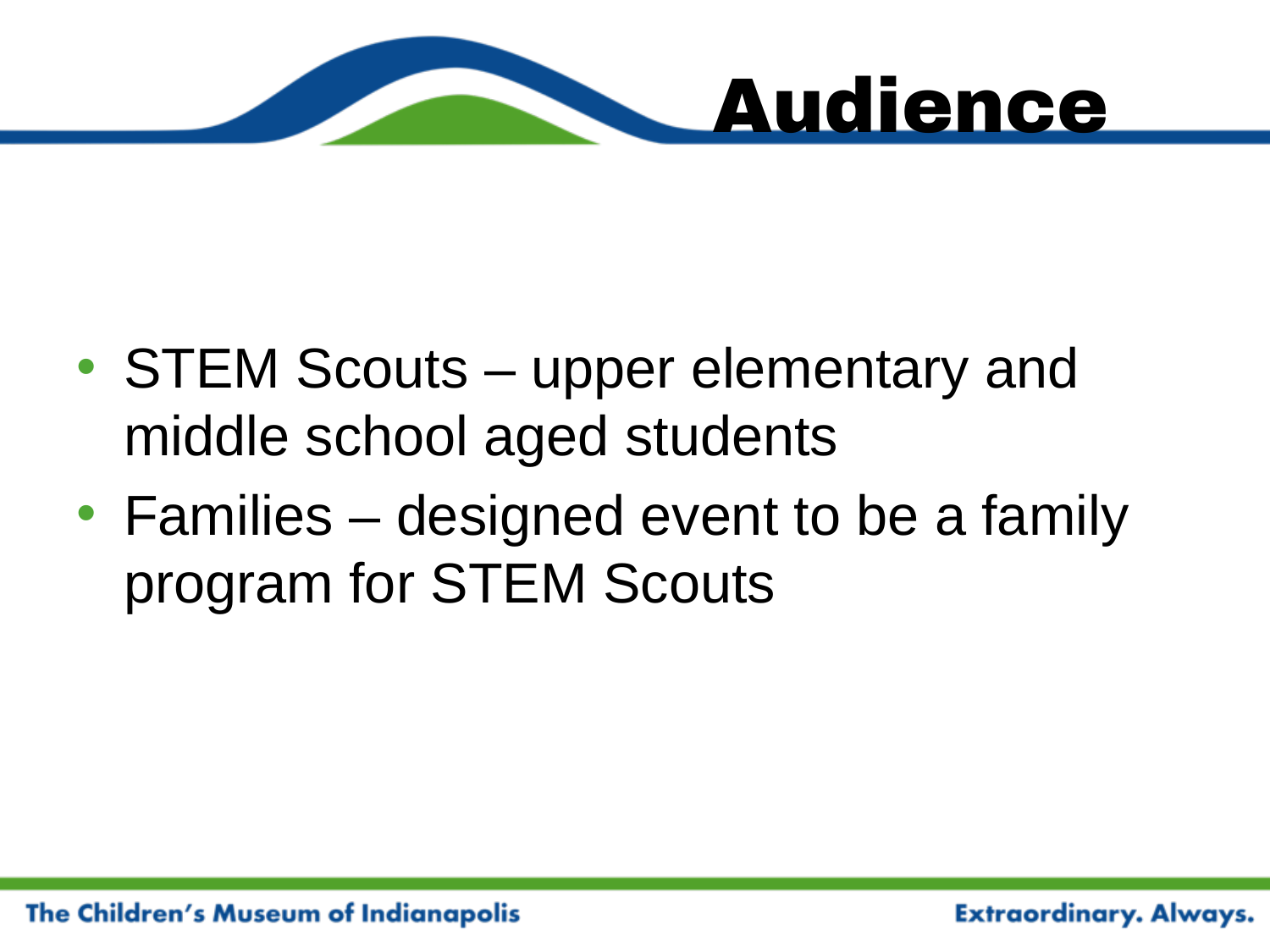

# Audience
STEM Scouts – upper elementary and middle school aged students
Families – designed event to be a family program for STEM Scouts